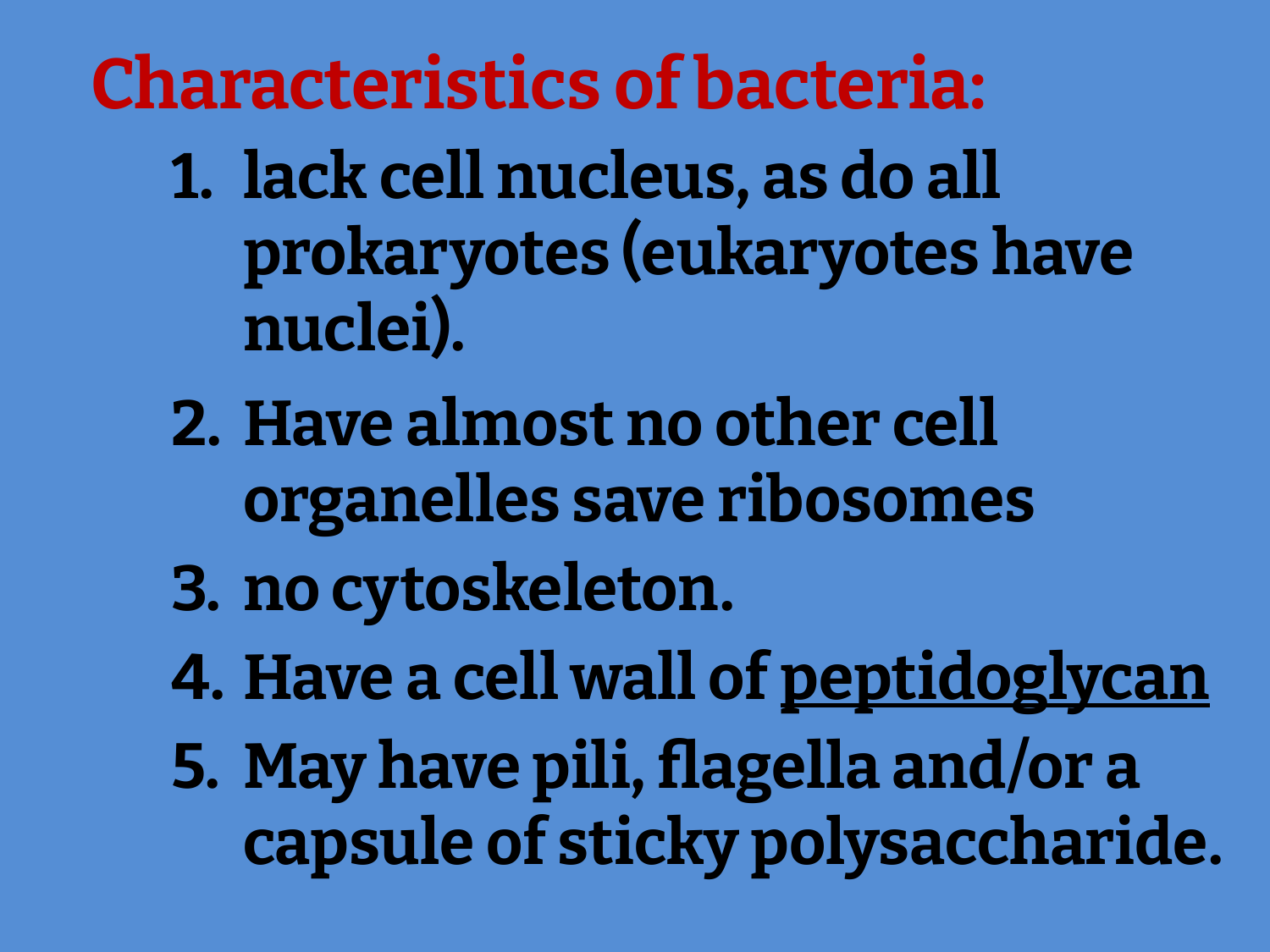

Characteristics of bacteria:
lack cell nucleus, as do all prokaryotes (eukaryotes have nuclei).
Have almost no other cell organelles save ribosomes
no cytoskeleton.
Have a cell wall of peptidoglycan
May have pili, flagella and/or a capsule of sticky polysaccharide.